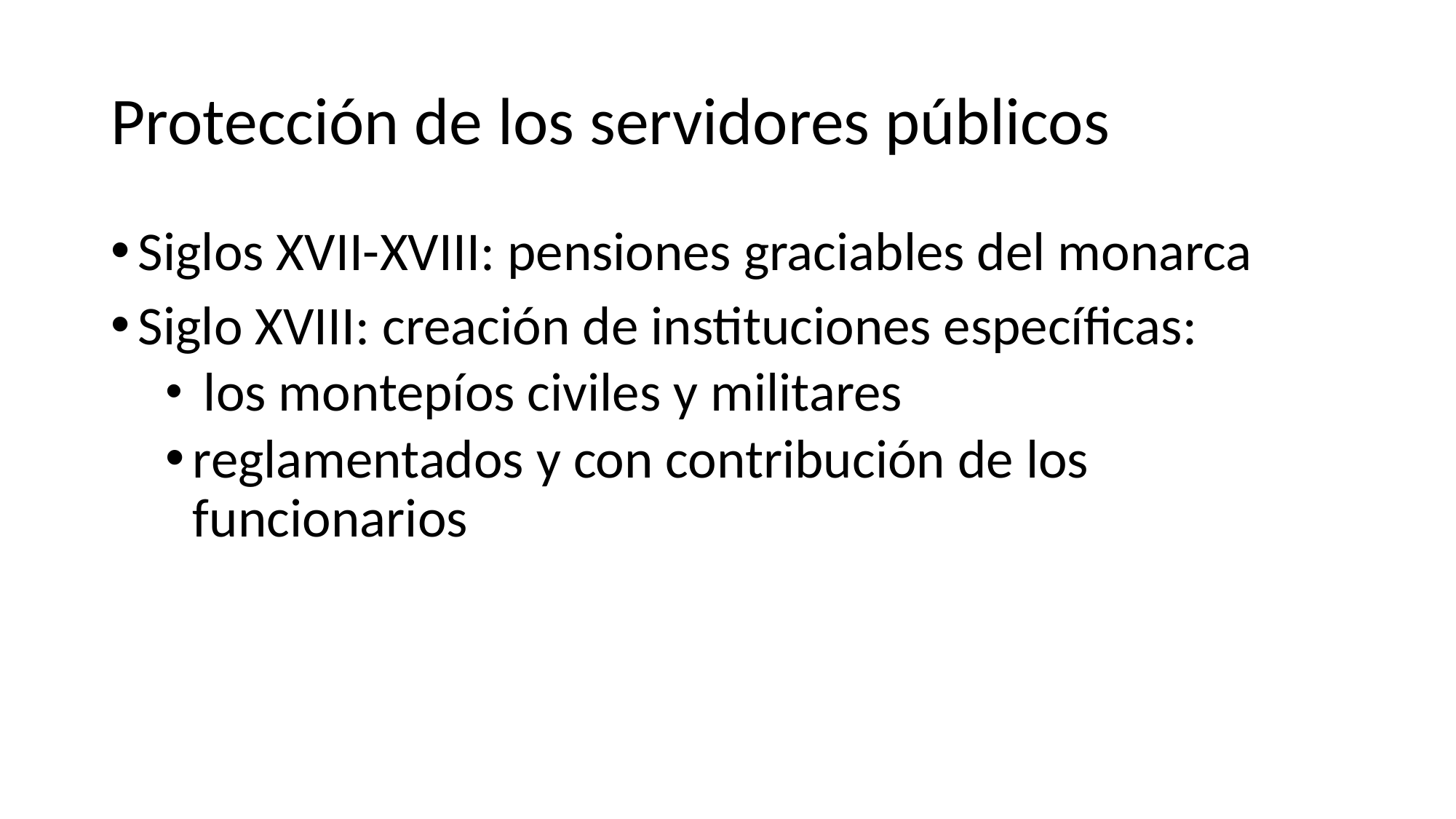

# Protección de los servidores públicos
Siglos XVII-XVIII: pensiones graciables del monarca
Siglo XVIII: creación de instituciones específicas:
 los montepíos civiles y militares
reglamentados y con contribución de los funcionarios